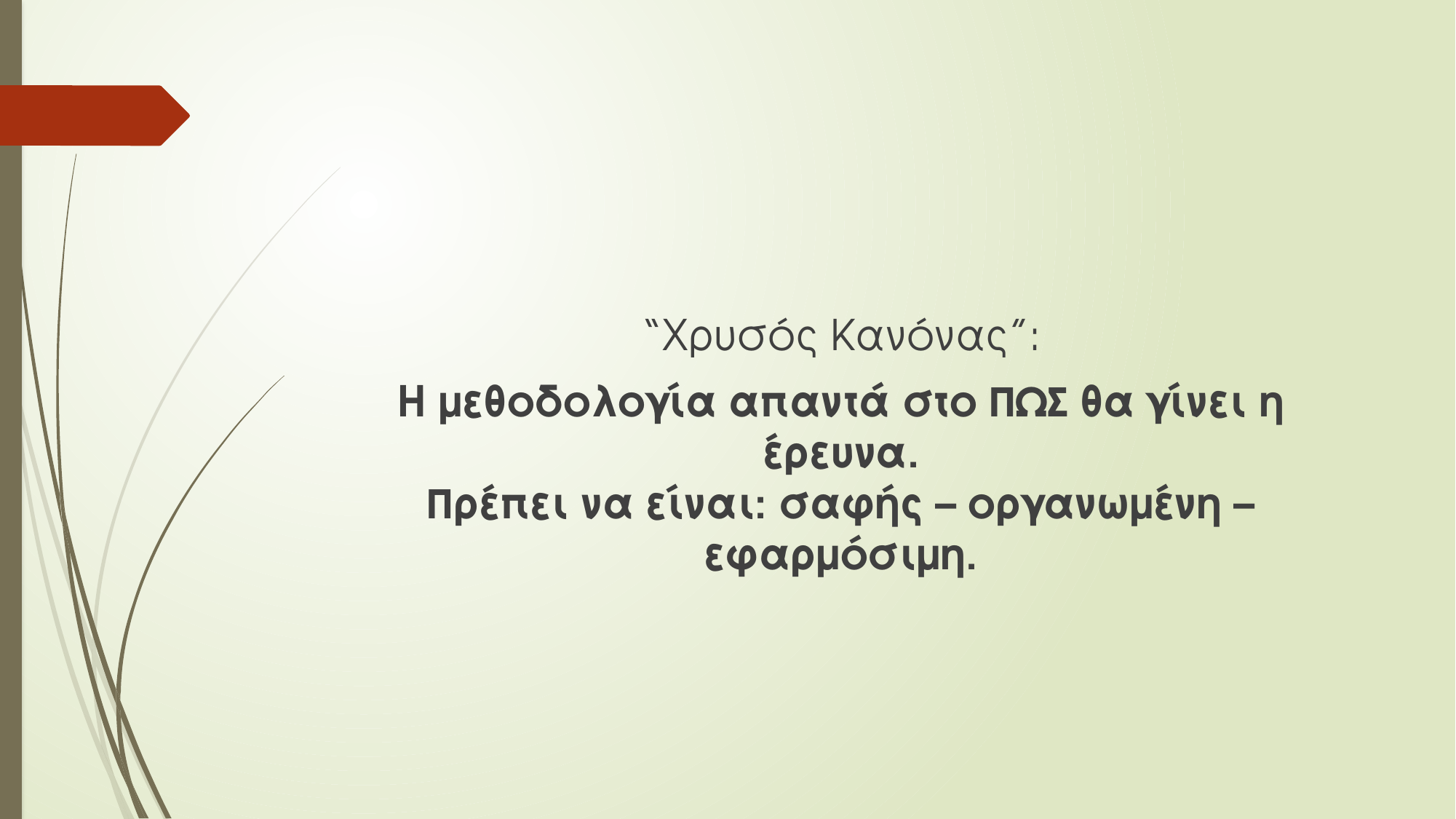

“Χρυσός Κανόνας”:
Η μεθοδολογία απαντά στο ΠΩΣ θα γίνει η έρευνα.
Πρέπει να είναι: σαφής – οργανωμένη – εφαρμόσιμη.